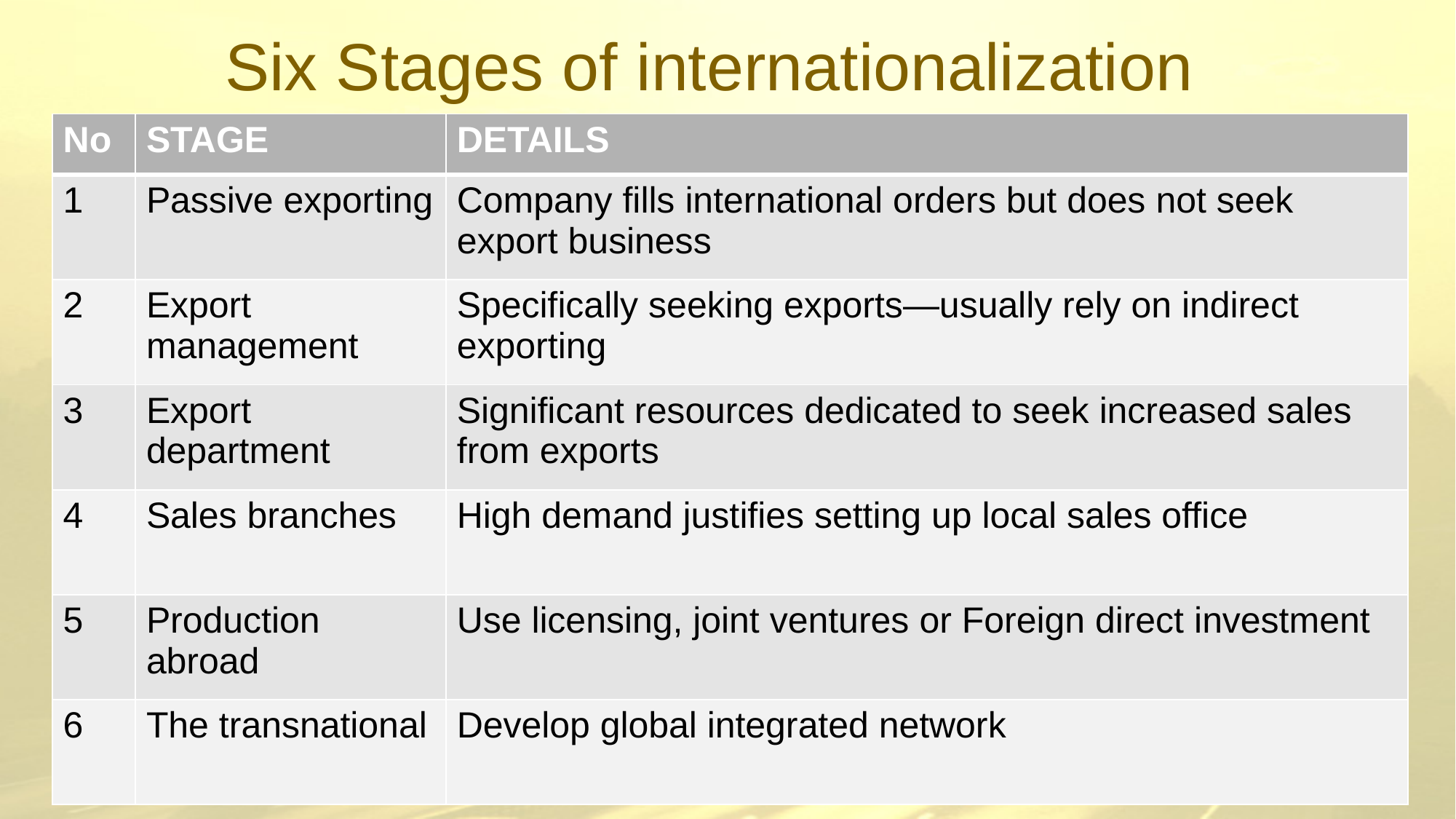

# Six Stages of internationalization
| No | STAGE | DETAILS |
| --- | --- | --- |
| 1 | Passive exporting | Company fills international orders but does not seek export business |
| 2 | Export management | Specifically seeking exports—usually rely on indirect exporting |
| 3 | Export department | Significant resources dedicated to seek increased sales from exports |
| 4 | Sales branches | High demand justifies setting up local sales office |
| 5 | Production abroad | Use licensing, joint ventures or Foreign direct investment |
| 6 | The transnational | Develop global integrated network |